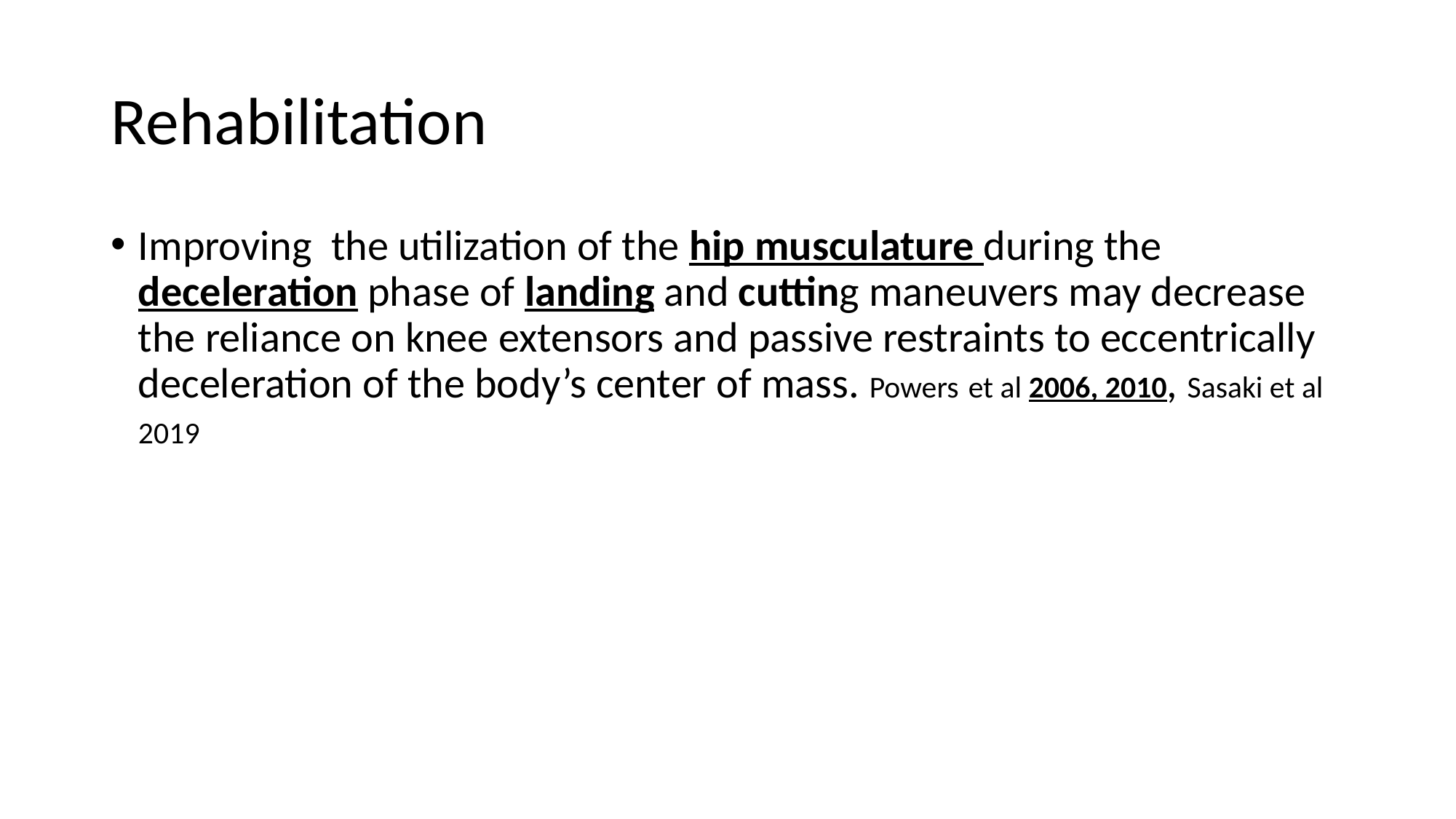

# Rehabilitation
Improving  the utilization of the hip musculature during the deceleration phase of landing and cutting maneuvers may decrease the reliance on knee extensors and passive restraints to eccentrically deceleration of the body’s center of mass. Powers et al 2006, 2010, Sasaki et al 2019